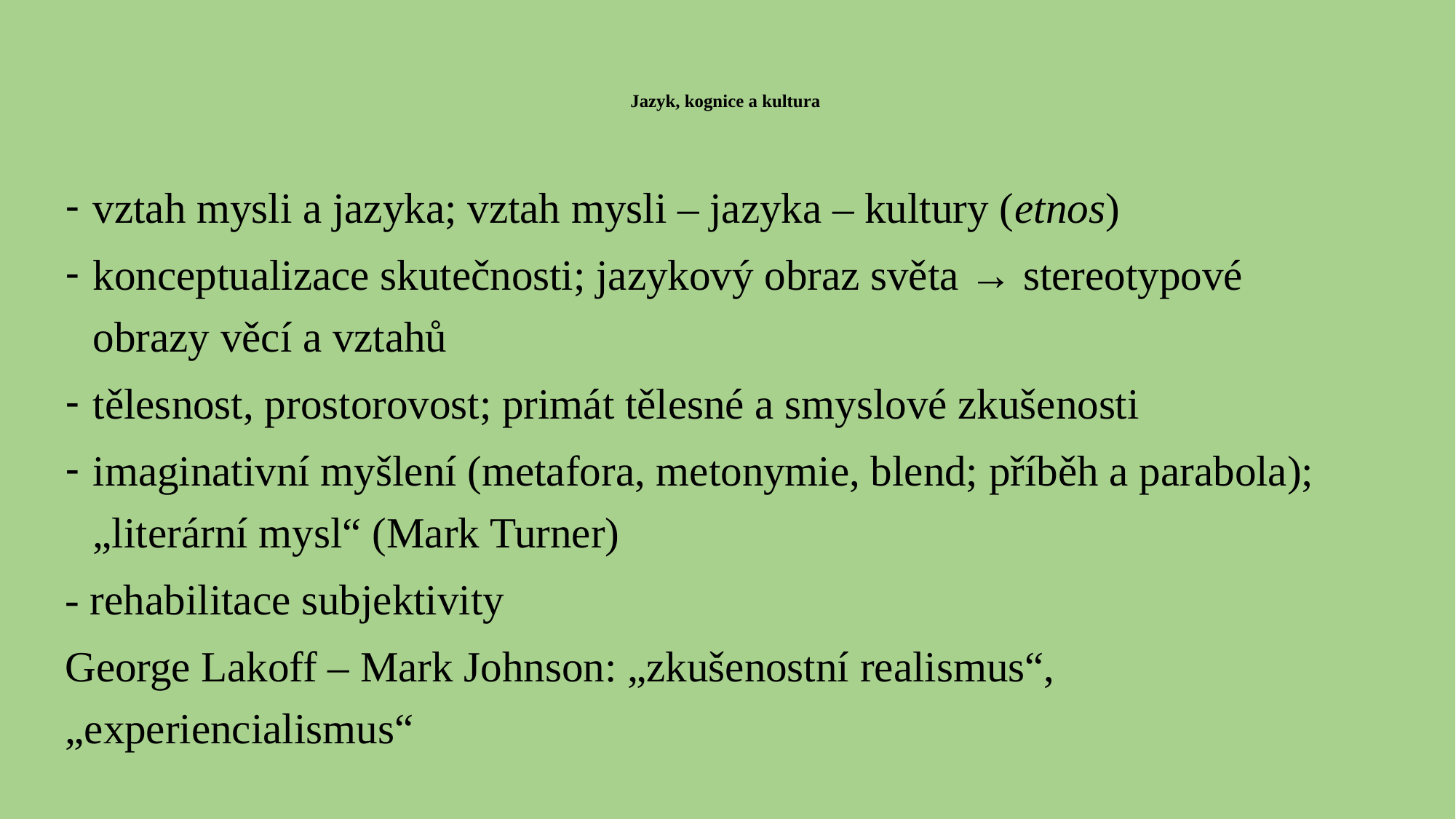

# Jazyk, kognice a kultura

vztah mysli a jazyka; vztah mysli – jazyka – kultury (etnos)
konceptualizace skutečnosti; jazykový obraz světa → stereotypové obrazy věcí a vztahů
tělesnost, prostorovost; primát tělesné a smyslové zkušenosti
imaginativní myšlení (metafora, metonymie, blend; příběh a parabola); „literární mysl“ (Mark Turner)
- rehabilitace subjektivity
George Lakoff – Mark Johnson: „zkušenostní realismus“, „experiencialismus“